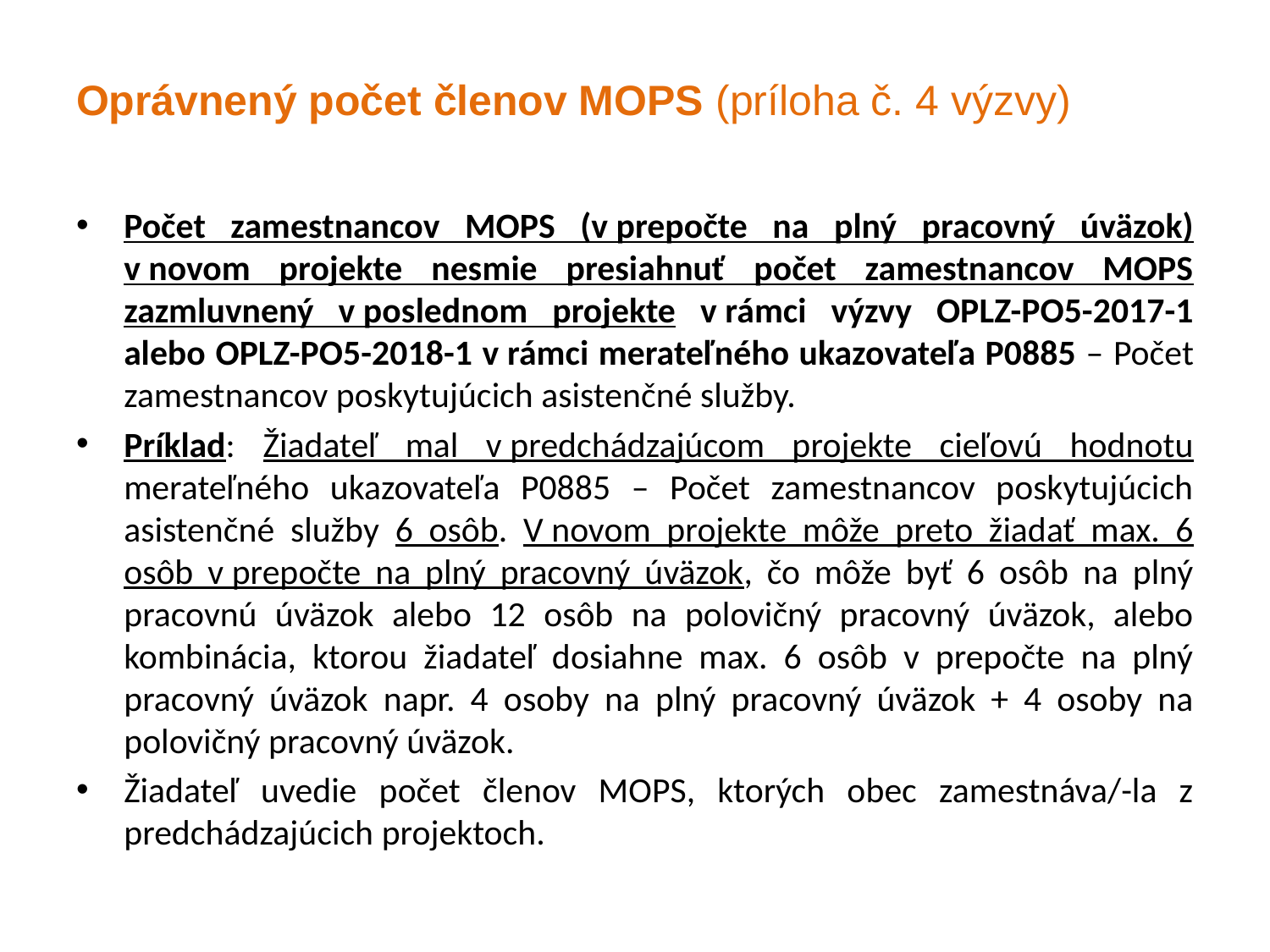

# Oprávnený počet členov MOPS (príloha č. 4 výzvy)
Počet zamestnancov MOPS (v prepočte na plný pracovný úväzok) v novom projekte nesmie presiahnuť počet zamestnancov MOPS zazmluvnený v poslednom projekte v rámci výzvy OPLZ-PO5-2017-1 alebo OPLZ-PO5-2018-1 v rámci merateľného ukazovateľa P0885 – Počet zamestnancov poskytujúcich asistenčné služby.
Príklad: Žiadateľ mal v predchádzajúcom projekte cieľovú hodnotu merateľného ukazovateľa P0885 – Počet zamestnancov poskytujúcich asistenčné služby 6 osôb. V novom projekte môže preto žiadať max. 6 osôb v prepočte na plný pracovný úväzok, čo môže byť 6 osôb na plný pracovnú úväzok alebo 12 osôb na polovičný pracovný úväzok, alebo kombinácia, ktorou žiadateľ dosiahne max. 6 osôb v prepočte na plný pracovný úväzok napr. 4 osoby na plný pracovný úväzok + 4 osoby na polovičný pracovný úväzok.
Žiadateľ uvedie počet členov MOPS, ktorých obec zamestnáva/-la z predchádzajúcich projektoch.